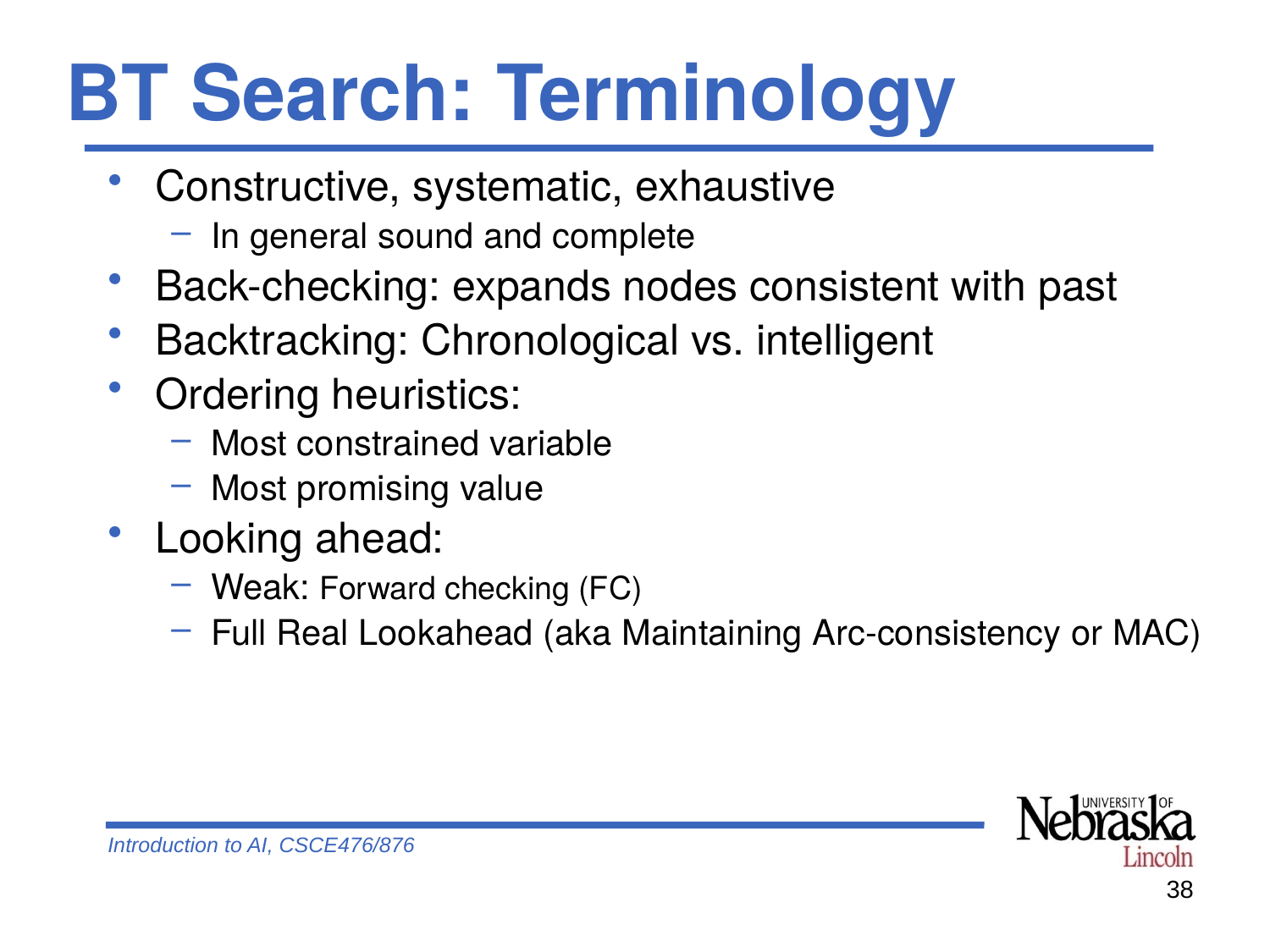

# BT Search: Terminology
Constructive, systematic, exhaustive
In general sound and complete
Back-checking: expands nodes consistent with past
Backtracking: Chronological vs. intelligent
Ordering heuristics:
Most constrained variable
Most promising value
Looking ahead:
Weak: Forward checking (FC)
Full Real Lookahead (aka Maintaining Arc-consistency or MAC)
38